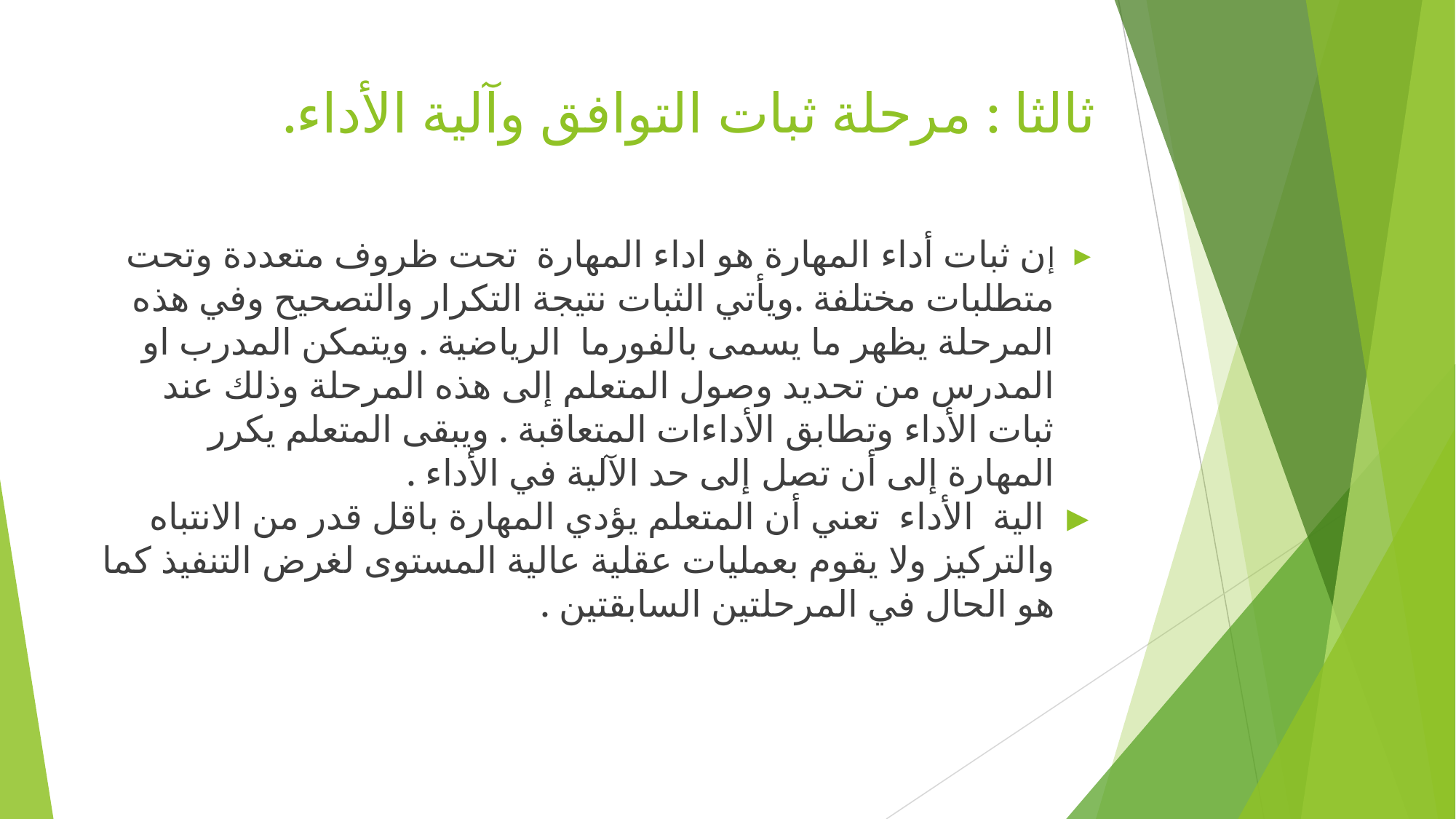

# ‏ثالثا : مرحلة ثبات التوافق وآلية الأداء.
‏إن ثبات أداء المهارة هو اداء المهارة  تحت ظروف متعددة وتحت متطلبات مختلفة .ويأتي الثبات نتيجة التكرار والتصحيح وفي هذه المرحلة يظهر ما يسمى بالفورما  الرياضية . ويتمكن المدرب او المدرس من تحديد وصول المتعلم إلى هذه المرحلة وذلك عند  ثبات الأداء وتطابق الأداءات المتعاقبة . ويبقى المتعلم يكرر المهارة إلى أن تصل إلى حد الآلية في الأداء .
 الية  الأداء  تعني‏ أن المتعلم يؤدي المهارة باقل قدر من الانتباه والتركيز ولا يقوم بعمليات عقلية عالية المستوى لغرض التنفيذ كما هو الحال في المرحلتين السابقتين .